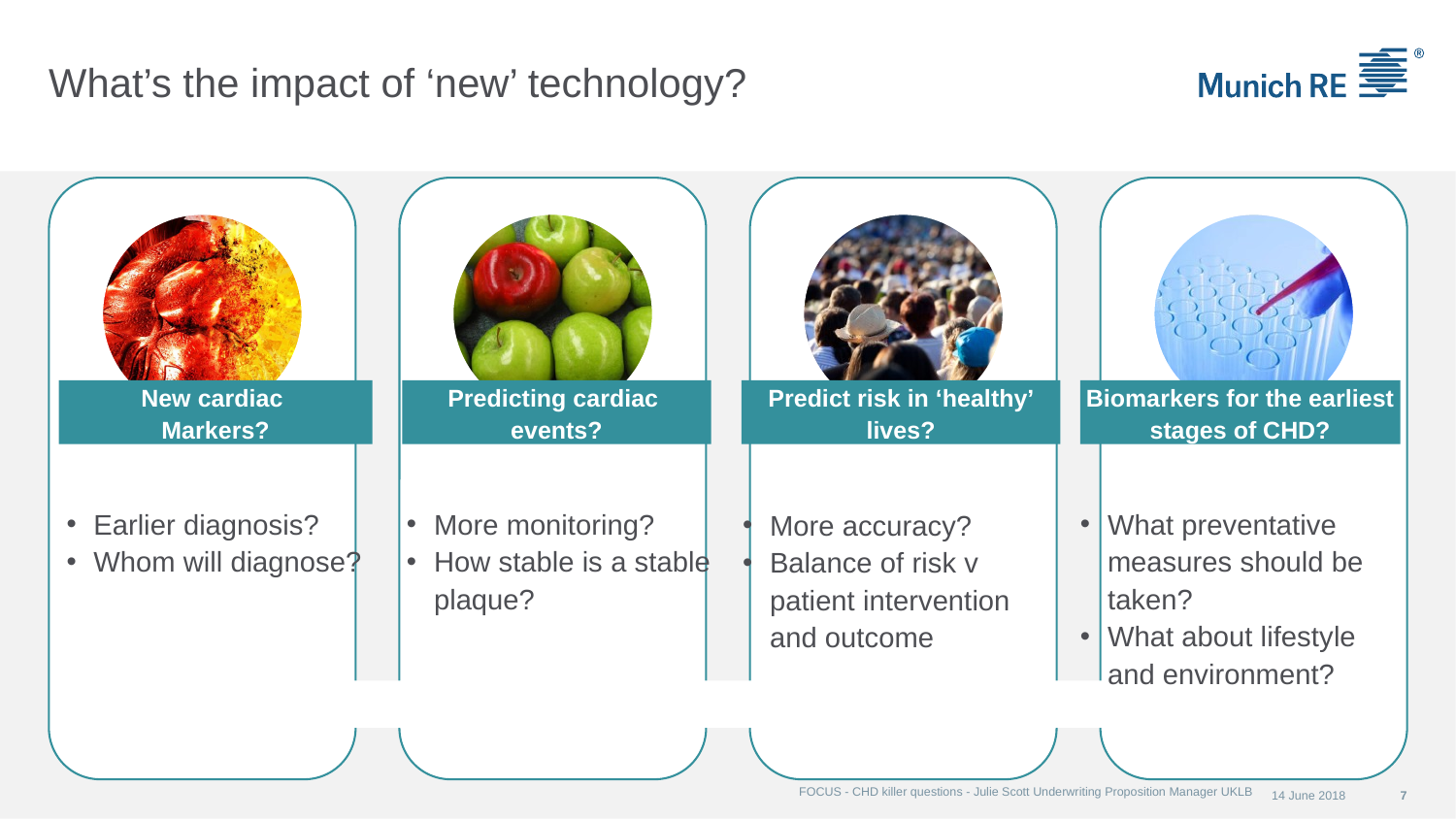

# What’s the impact of ‘new’ technology?

New cardiac
Markers?
Predict risk in ‘healthy’ lives?
Biomarkers for the earliest stages of CHD?
Predicting cardiac
events?
Earlier diagnosis?
Whom will diagnose?

More monitoring?
How stable is a stable plaque?

What preventative measures should be taken?
What about lifestyle and environment?

More accuracy?
Balance of risk v patient intervention and outcome

FOCUS - CHD killer questions - Julie Scott Underwriting Proposition Manager UKLB
14 June 2018
7